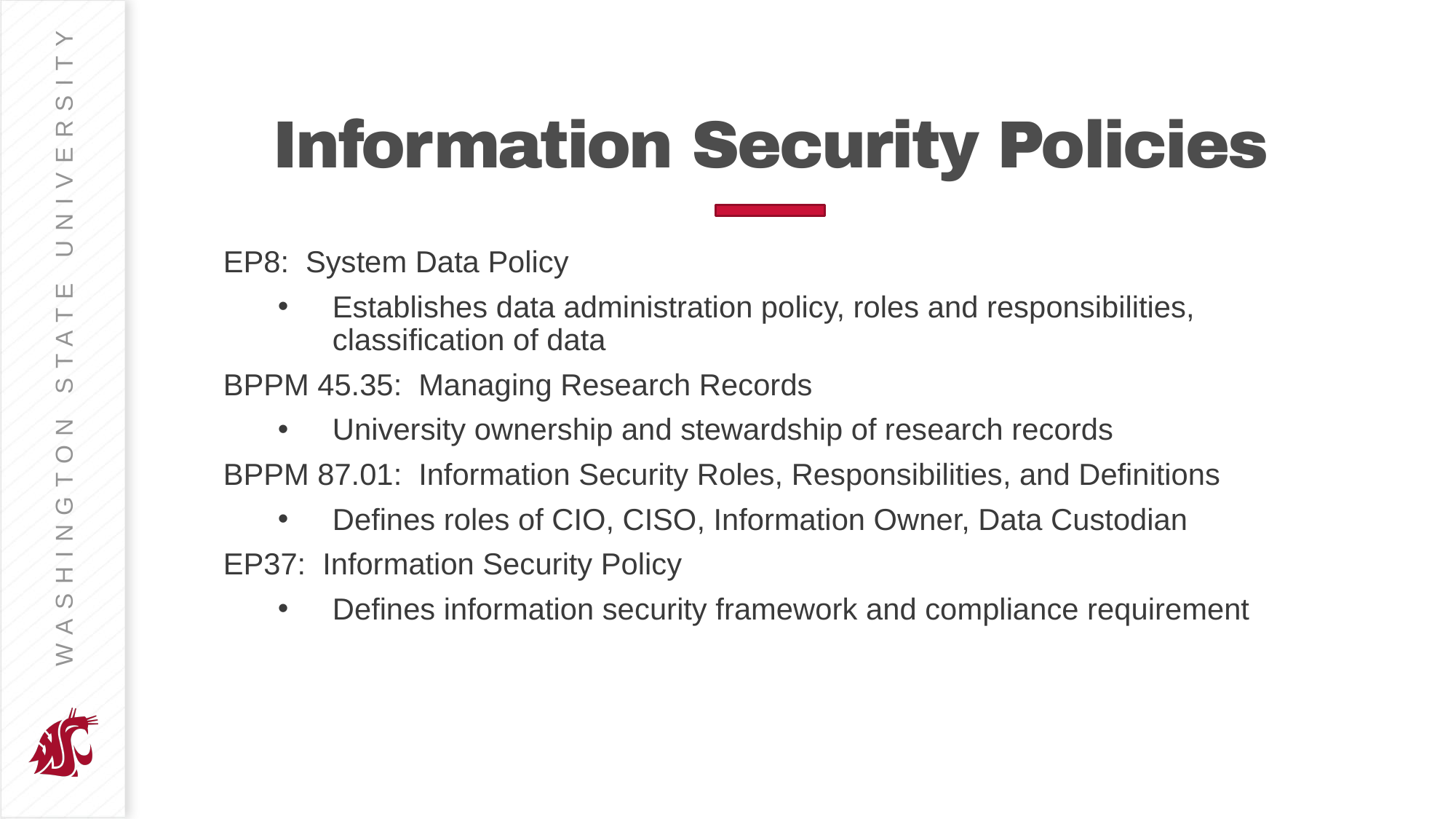

# Information Security Policies
EP8:  System Data Policy
Establishes data administration policy, roles and responsibilities, classification of data
BPPM 45.35:  Managing Research Records
University ownership and stewardship of research records
BPPM 87.01:  Information Security Roles, Responsibilities, and Definitions
Defines roles of CIO, CISO, Information Owner, Data Custodian
EP37:  Information Security Policy
Defines information security framework and compliance requirement